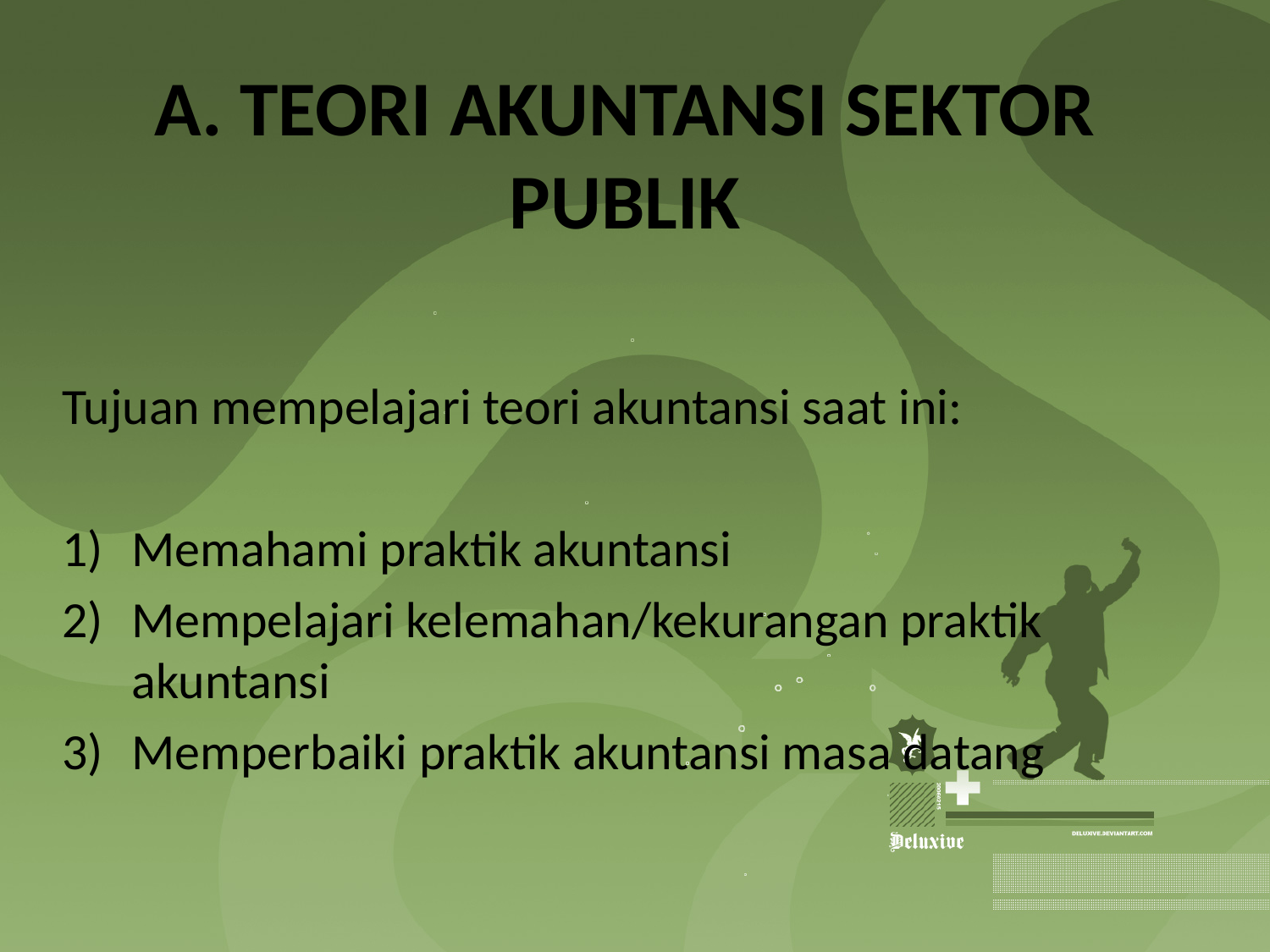

# A. TEORI AKUNTANSI SEKTOR PUBLIK
Tujuan mempelajari teori akuntansi saat ini:

Memahami praktik akuntansi
Mempelajari kelemahan/kekurangan praktik akuntansi
Memperbaiki praktik akuntansi masa datang